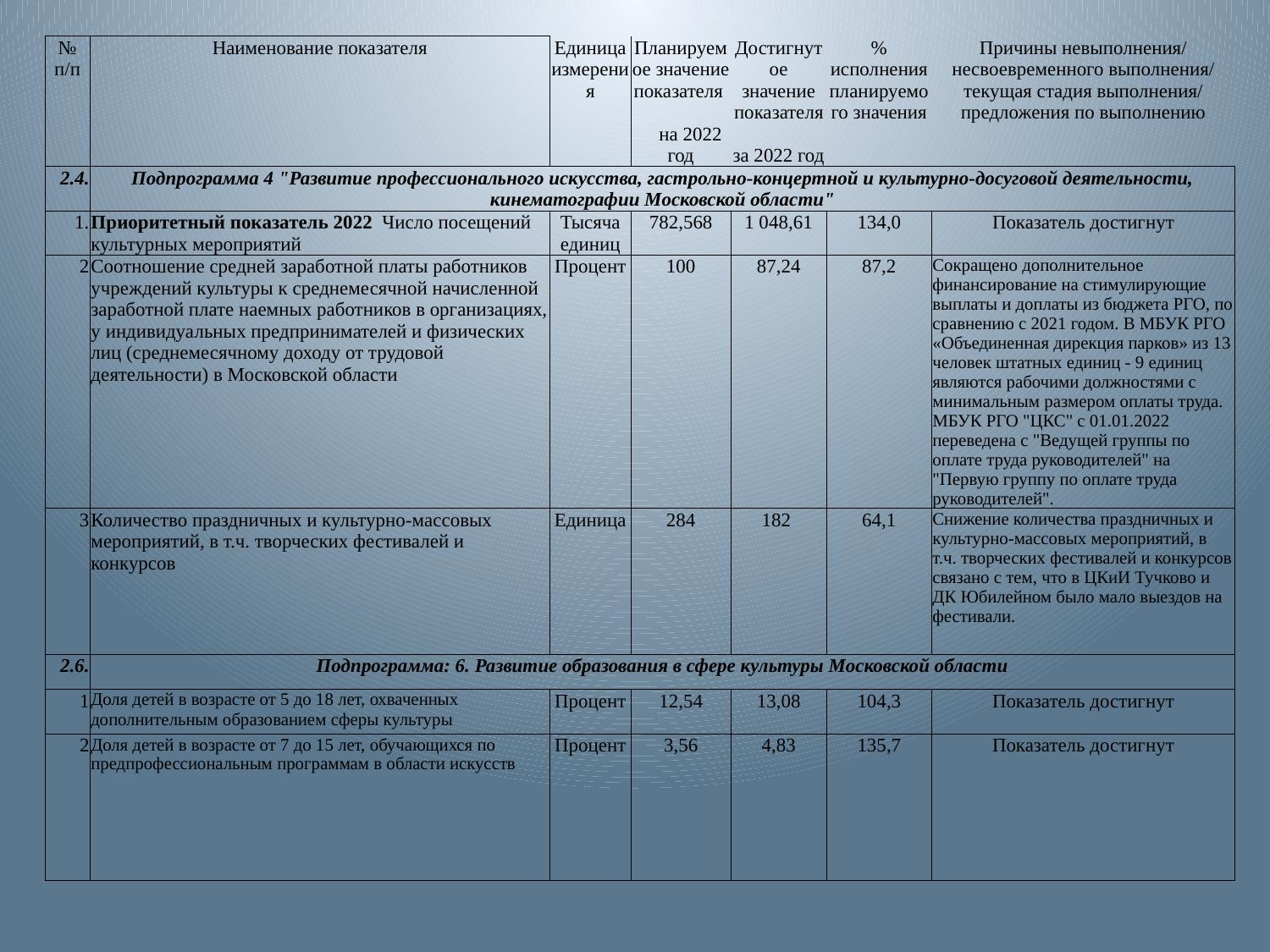

| № п/п | Наименование показателя | Единица измерения | Планируемое значение показателя на 2022 год | Достигнутое значение показателя за 2022 год | % исполнения планируемого значения | Причины невыполнения/ несвоевременного выполнения/ текущая стадия выполнения/ предложения по выполнению |
| --- | --- | --- | --- | --- | --- | --- |
| 2.4. | Подпрограмма 4 "Развитие профессионального искусства, гастрольно-концертной и культурно-досуговой деятельности, кинематографии Московской области" |  |  |  |  |  |
| 1. | Приоритетный показатель 2022 Число посещений культурных мероприятий | Тысяча единиц | 782,568 | 1 048,61 | 134,0 | Показатель достигнут |
| 2 | Соотношение средней заработной платы работников учреждений культуры к среднемесячной начисленной заработной плате наемных работников в организациях, у индивидуальных предпринимателей и физических лиц (среднемесячному доходу от трудовой деятельности) в Московской области | Процент | 100 | 87,24 | 87,2 | Сокращено дополнительное финансирование на стимулирующие выплаты и доплаты из бюджета РГО, по сравнению с 2021 годом. В МБУК РГО «Объединенная дирекция парков» из 13 человек штатных единиц - 9 единиц являются рабочими должностями с минимальным размером оплаты труда. МБУК РГО "ЦКС" с 01.01.2022 переведена с "Ведущей группы по оплате труда руководителей" на "Первую группу по оплате труда руководителей". |
| 3 | Количество праздничных и культурно-массовых мероприятий, в т.ч. творческих фестивалей и конкурсов | Единица | 284 | 182 | 64,1 | Снижение количества праздничных и культурно-массовых мероприятий, в т.ч. творческих фестивалей и конкурсов связано с тем, что в ЦКиИ Тучково и ДК Юбилейном было мало выездов на фестивали. |
| 2.6. | Подпрограмма: 6. Развитие образования в сфере культуры Московской области |  |  |  |  |  |
| 1 | Доля детей в возрасте от 5 до 18 лет, охваченных дополнительным образованием сферы культуры | Процент | 12,54 | 13,08 | 104,3 | Показатель достигнут |
| 2 | Доля детей в возрасте от 7 до 15 лет, обучающихся по предпрофессиональным программам в области искусств | Процент | 3,56 | 4,83 | 135,7 | Показатель достигнут |